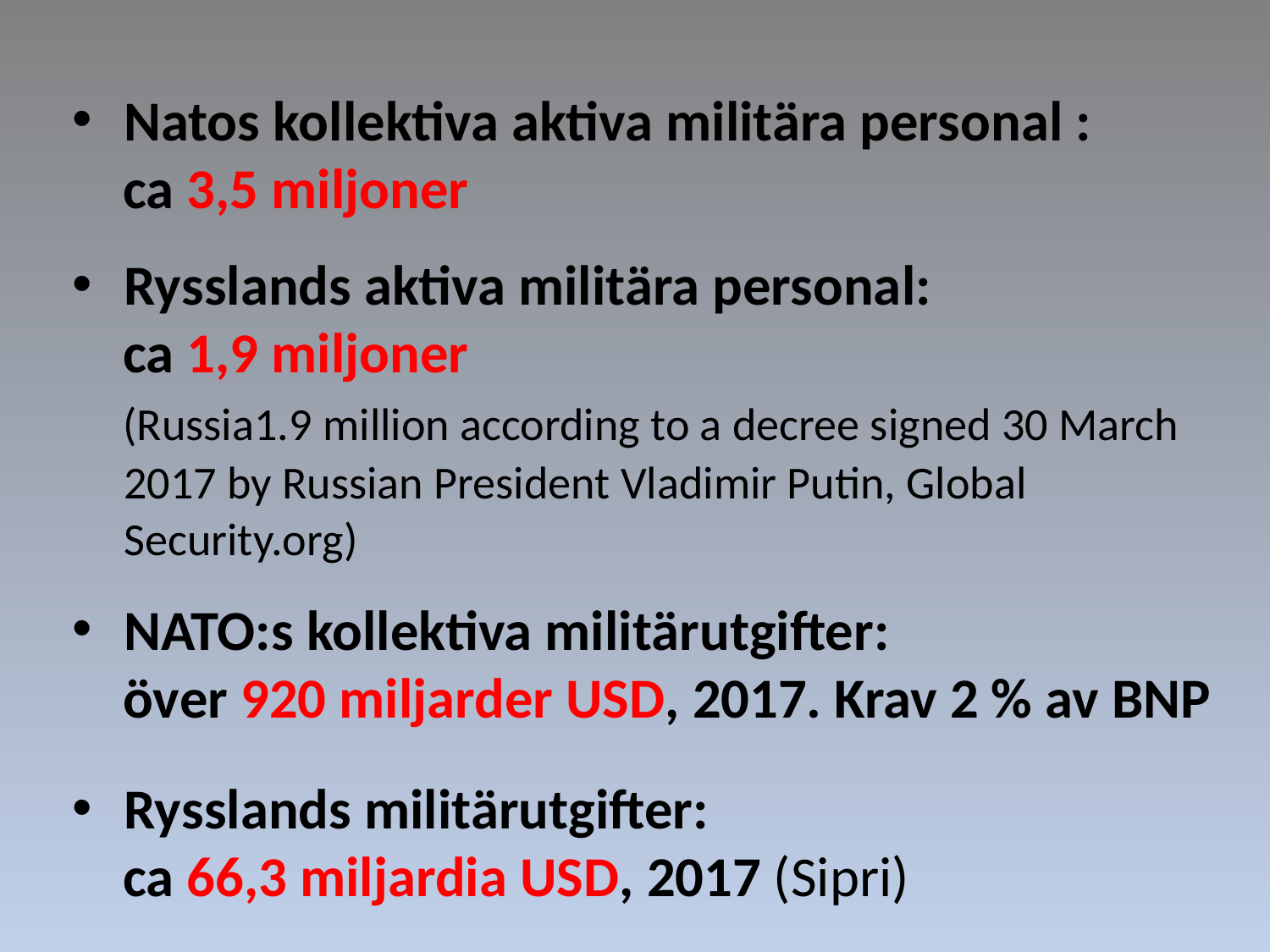

Natos kollektiva aktiva militära personal :
    ca 3,5 miljoner

Rysslands aktiva militära personal:
    ca 1,9 miljoner
    (Russia1.9 million according to a decree signed 30 March 2017 by Russian President Vladimir Putin, Global Security.org)

NATO:s kollektiva militärutgifter:
    över 920 miljarder USD, 2017. Krav 2 % av BNP

Rysslands militärutgifter:
    ca 66,3 miljardia USD, 2017 (Sipri)